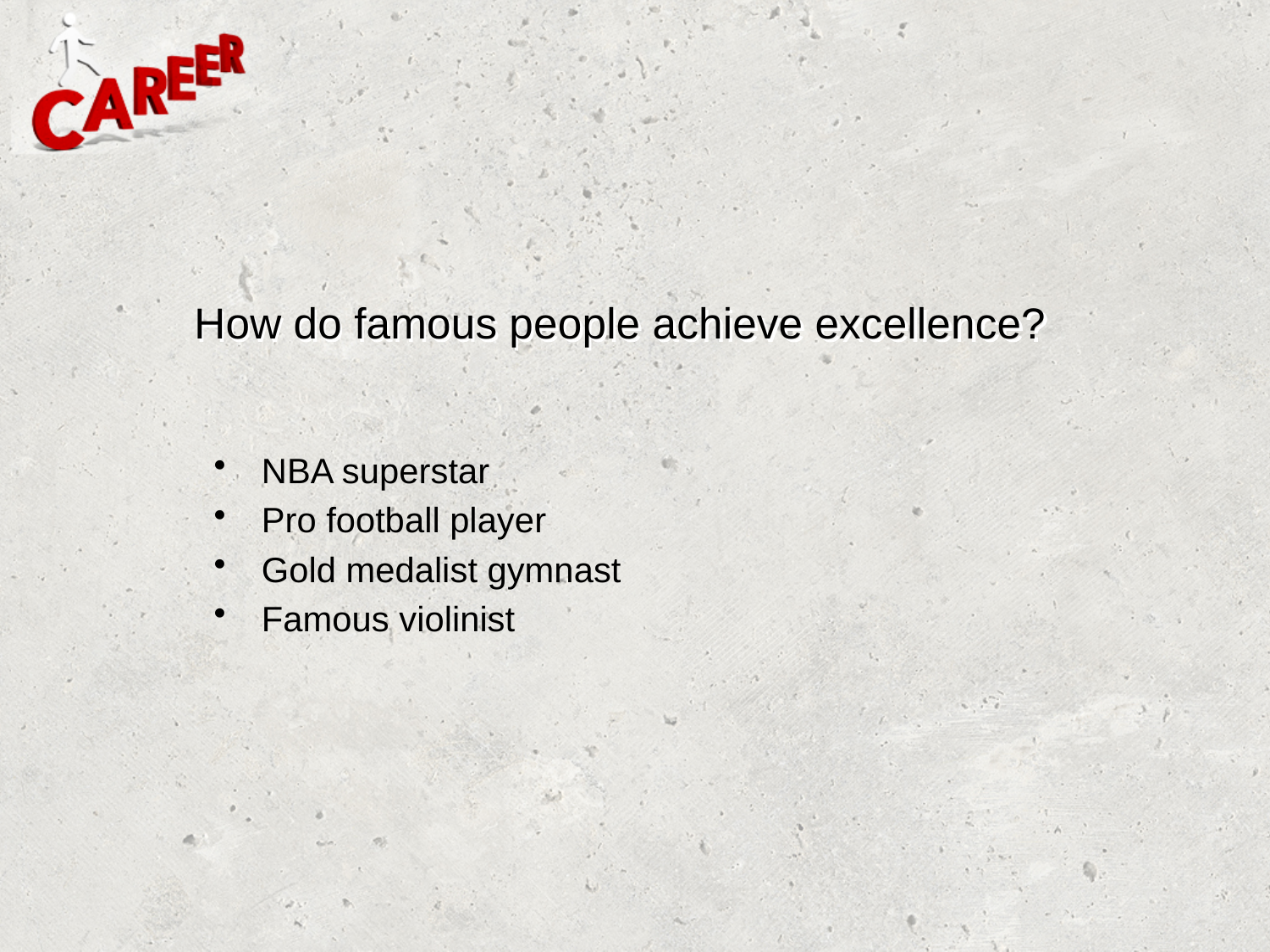

# How do famous people achieve excellence?
NBA superstar
Pro football player
Gold medalist gymnast
Famous violinist